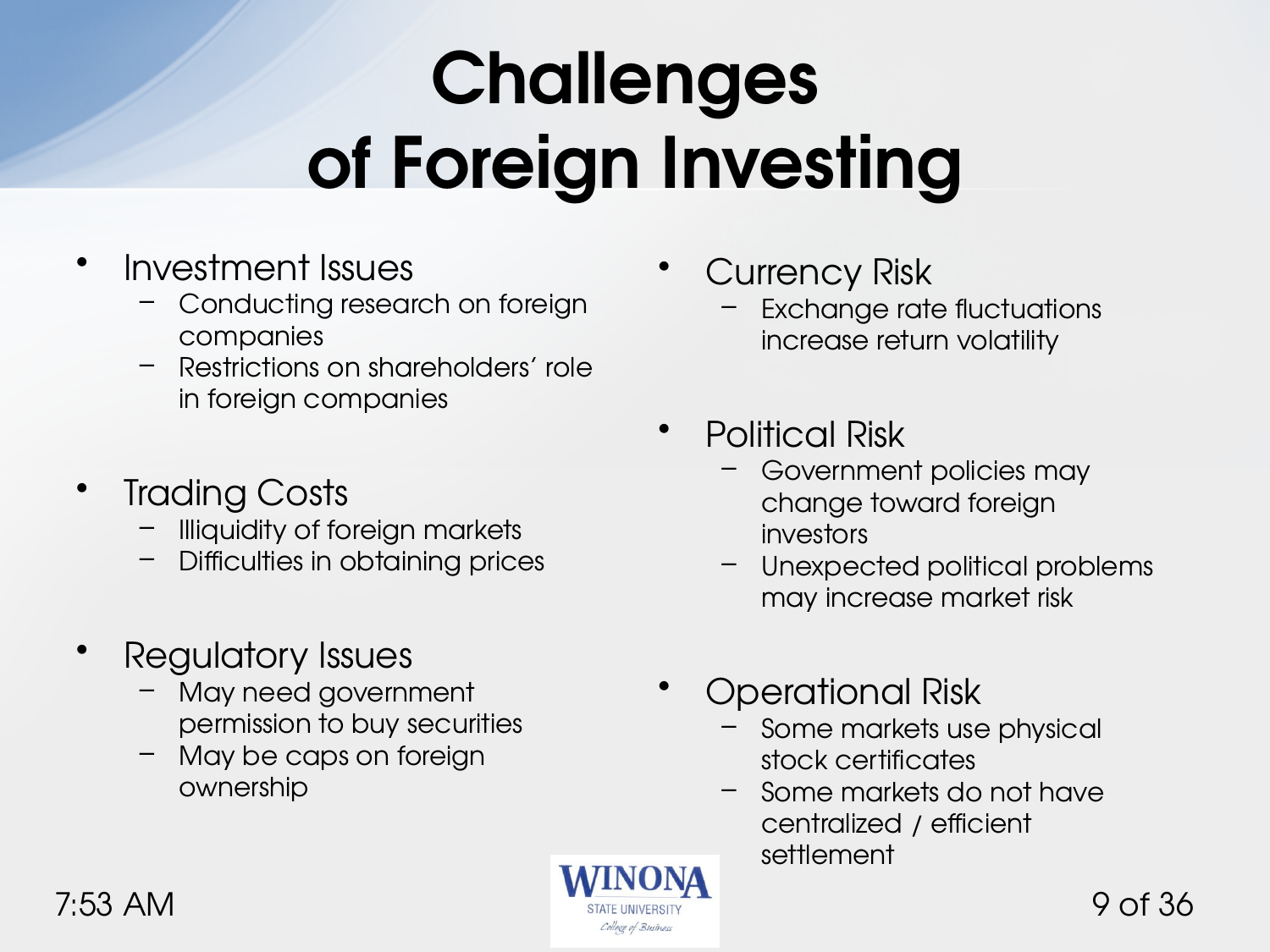

# Challenges of Foreign Investing
Investment Issues
Conducting research on foreign companies
Restrictions on shareholders’ role in foreign companies

Trading Costs
Illiquidity of foreign markets
Difficulties in obtaining prices

Regulatory Issues
May need government permission to buy securities
May be caps on foreign ownership
Currency Risk
Exchange rate fluctuations increase return volatility

Political Risk
Government policies may change toward foreign investors
Unexpected political problems may increase market risk

Operational Risk
Some markets use physical stock certificates
Some markets do not have centralized / efficient settlement